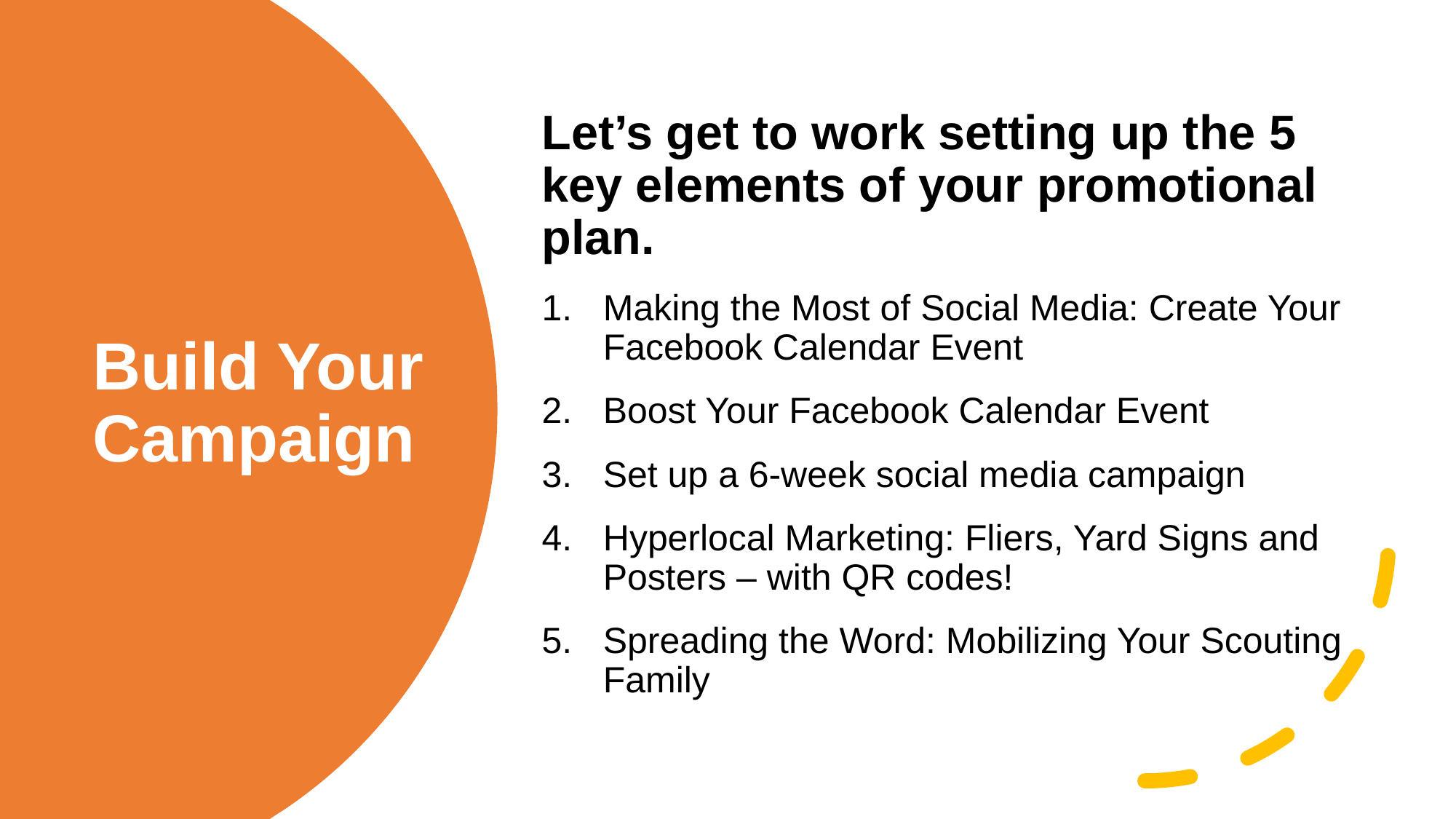

Let’s get to work setting up the 5 key elements of your promotional plan.
Making the Most of Social Media: Create Your Facebook Calendar Event
Boost Your Facebook Calendar Event
Set up a 6-week social media campaign
Hyperlocal Marketing: Fliers, Yard Signs and Posters – with QR codes!
Spreading the Word: Mobilizing Your Scouting Family
# Build Your Campaign